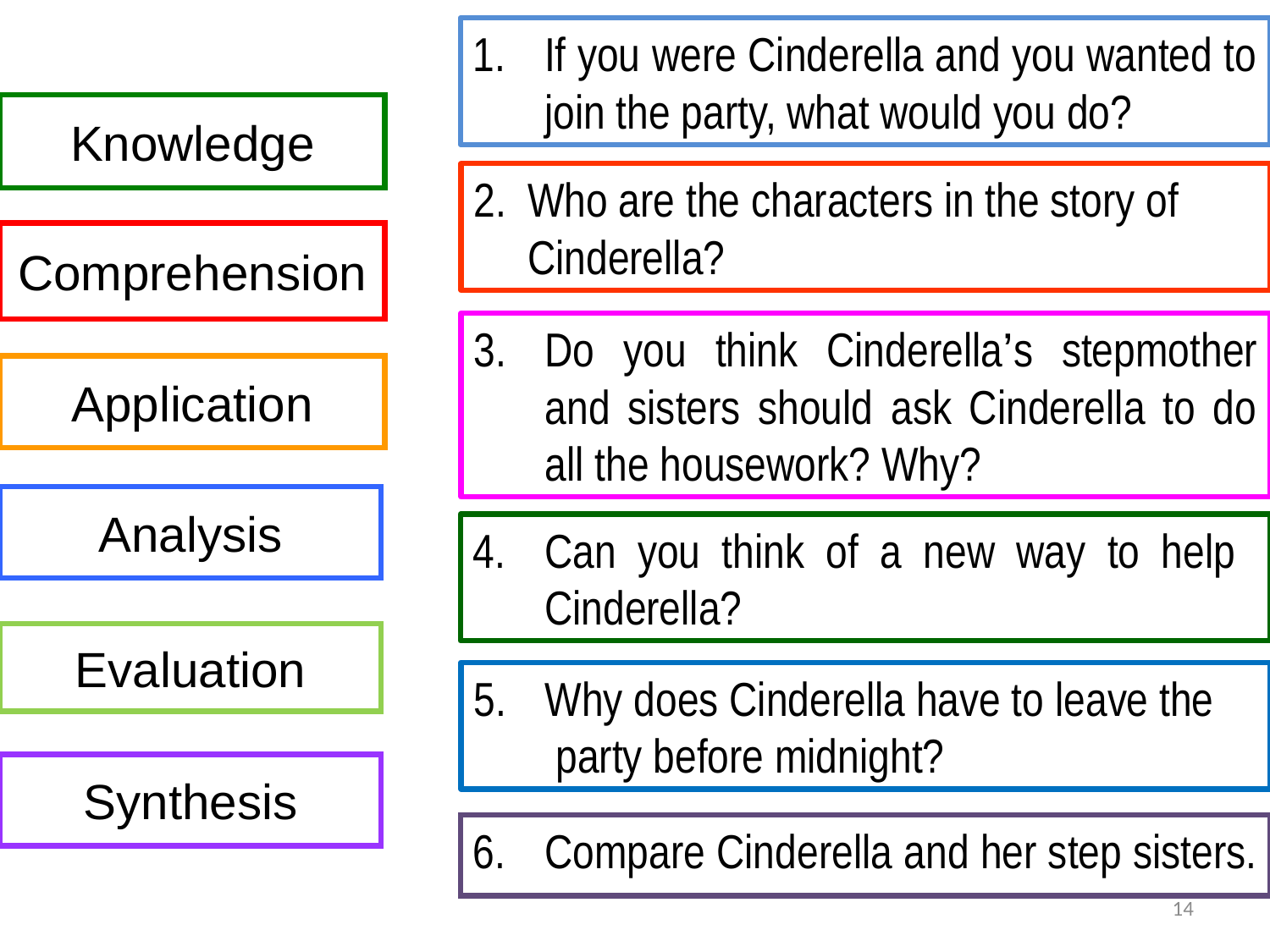

If you were Cinderella and you wanted to join the party, what would you do?
Knowledge
Comprehension
Application
Analysis
Evaluation
Synthesis
2.  Who are the characters in the story of
     Cinderella?
Do you think Cinderella’s stepmother and sisters should ask Cinderella to do all the housework? Why?
Can you think of a new way to help  Cinderella?
Why does Cinderella have to leave the      party before midnight?
Compare Cinderella and her step sisters.

14